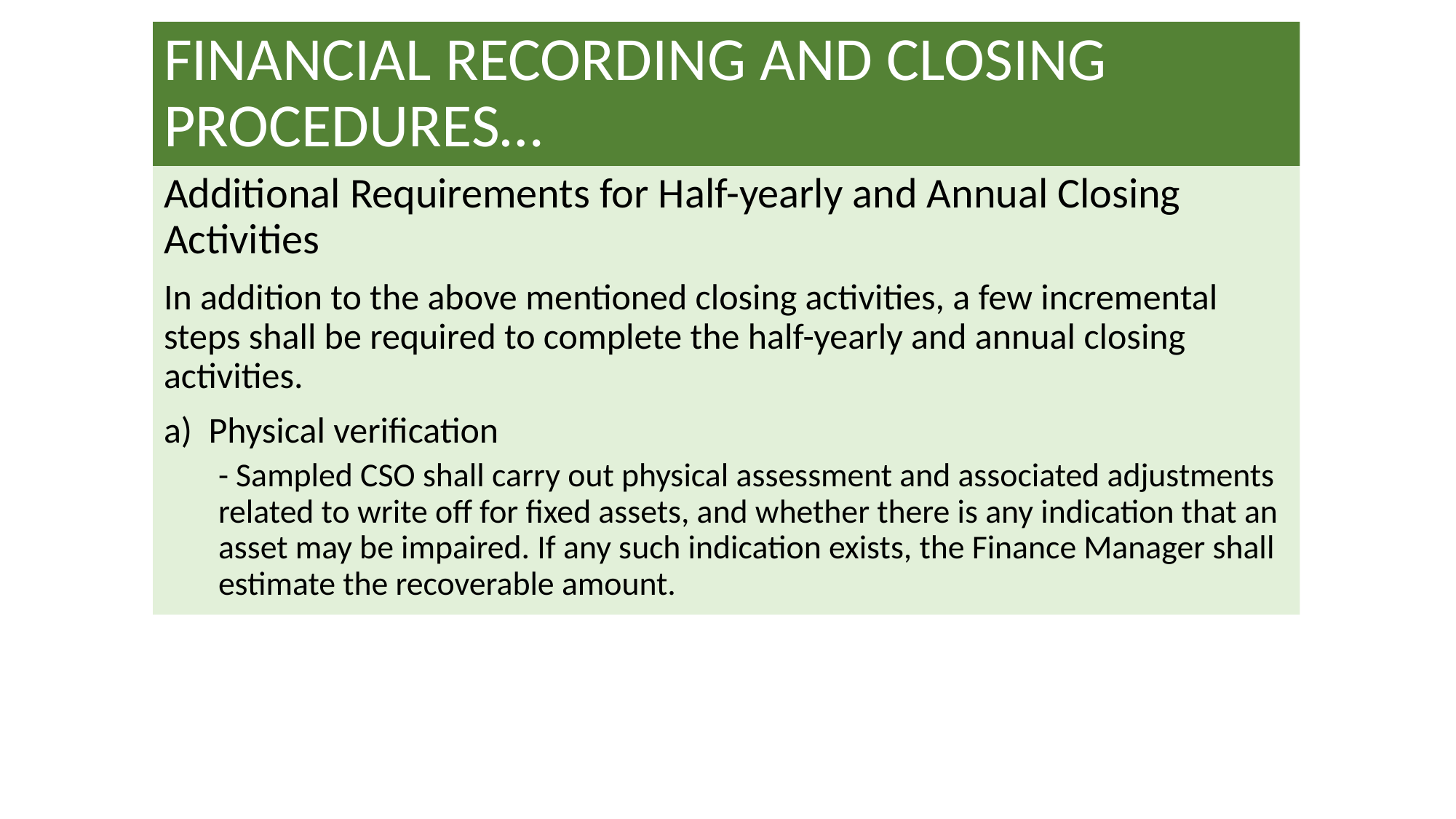

# FINANCIAL RECORDING AND CLOSING PROCEDURES…
Additional Requirements for Half-yearly and Annual Closing Activities
In addition to the above mentioned closing activities, a few incremental steps shall be required to complete the half-yearly and annual closing activities.
a)  Physical verification
- Sampled CSO shall carry out physical assessment and associated adjustments related to write off for fixed assets, and whether there is any indication that an asset may be impaired. If any such indication exists, the Finance Manager shall estimate the recoverable amount.